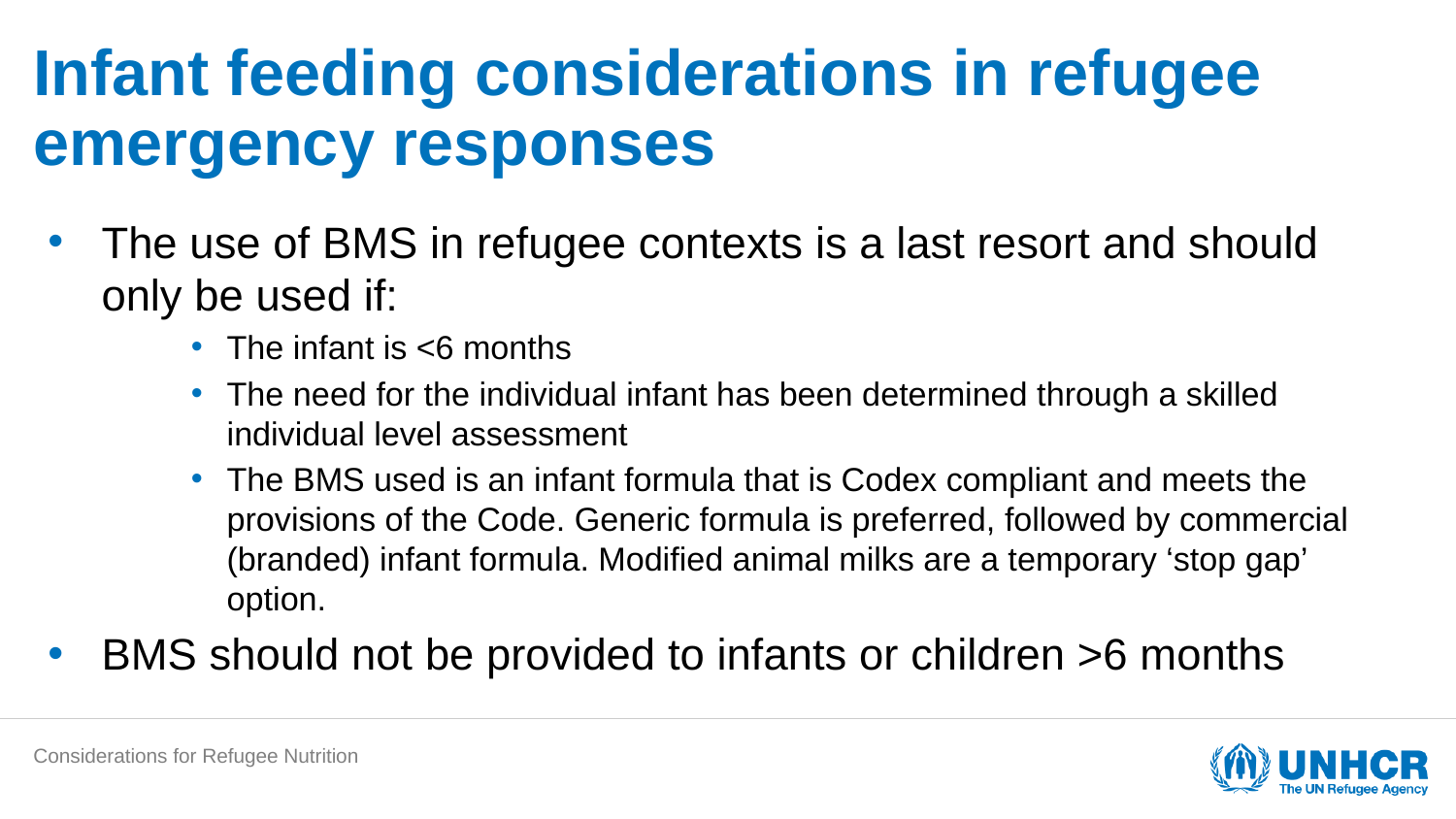

# Infant feeding considerations in refugee emergency responses
The use of BMS in refugee contexts is a last resort and should only be used if:
The infant is <6 months
The need for the individual infant has been determined through a skilled individual level assessment
The BMS used is an infant formula that is Codex compliant and meets the provisions of the Code. Generic formula is preferred, followed by commercial (branded) infant formula. Modified animal milks are a temporary ‘stop gap’ option.
BMS should not be provided to infants or children >6 months
Considerations for Refugee Nutrition